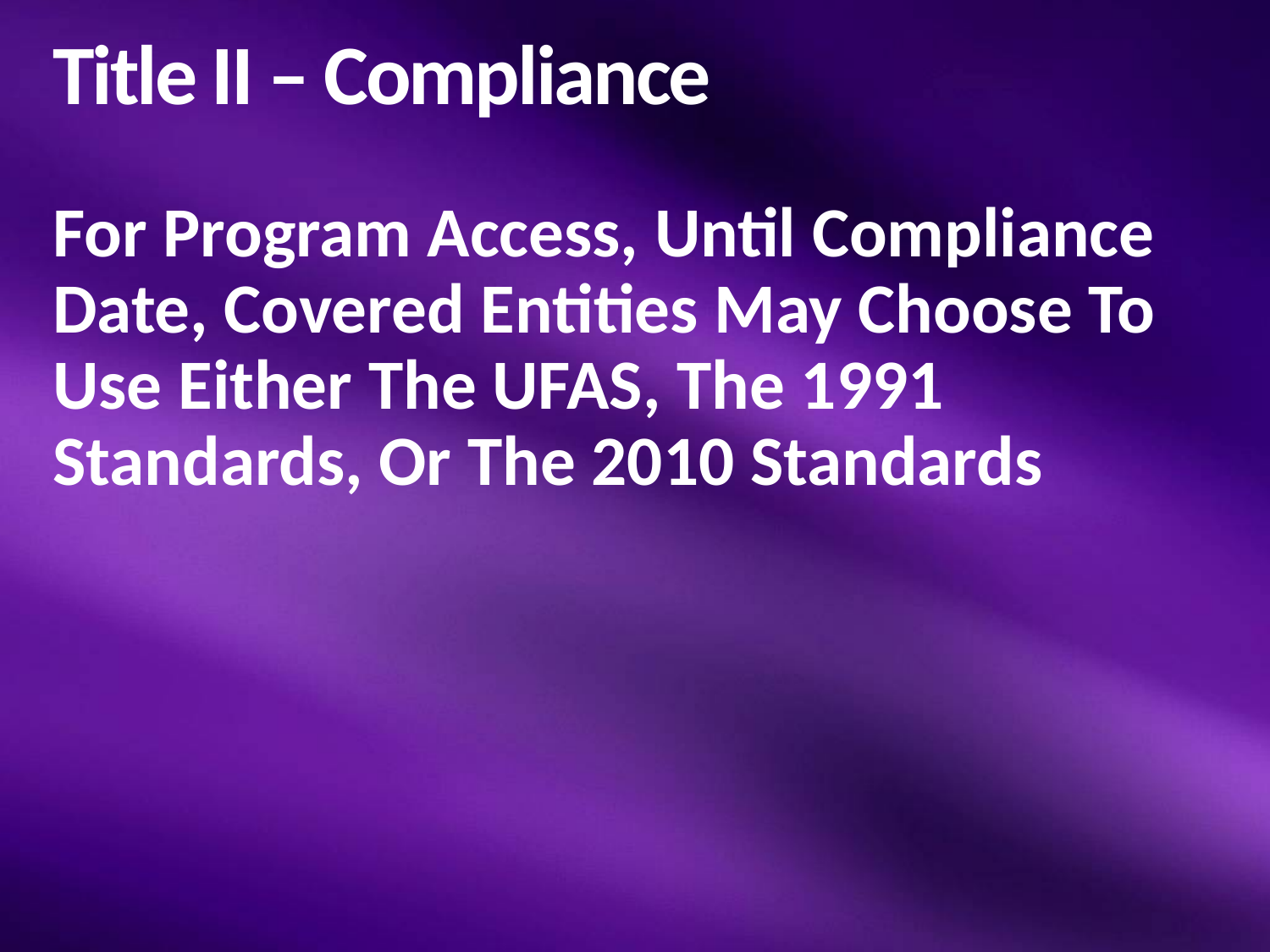

# Title II – Compliance
For Program Access, Until Compliance Date, Covered Entities May Choose To Use Either The UFAS, The 1991 Standards, Or The 2010 Standards